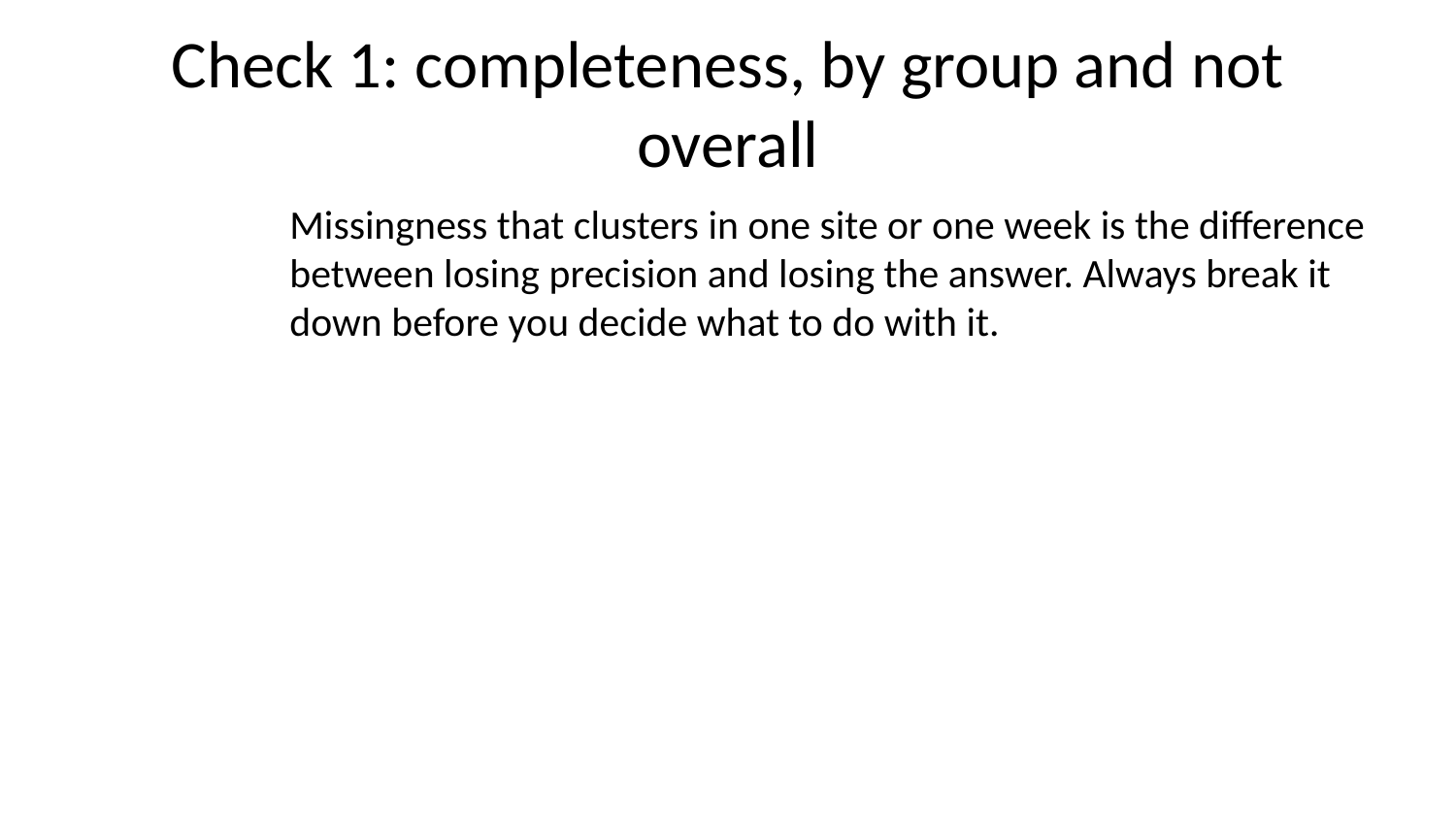

# Check 1: completeness, by group and not overall
Missingness that clusters in one site or one week is the difference between losing precision and losing the answer. Always break it down before you decide what to do with it.